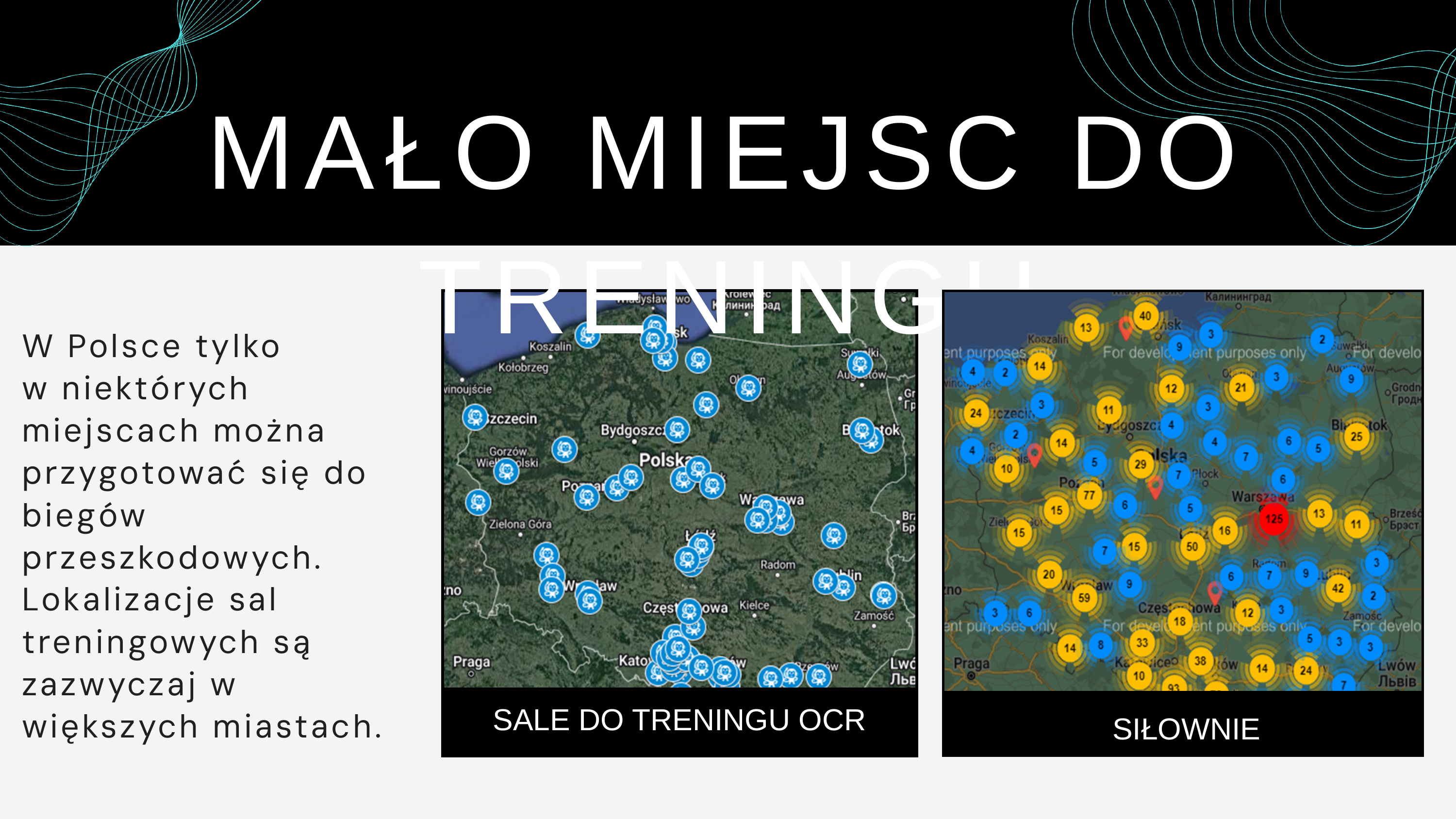

MAŁO MIEJSC DO TRENINGU

W Polsce tylko
w niektórych miejscach można przygotować się do biegów przeszkodowych. Lokalizacje sal treningowych są zazwyczaj w większych miastach.

SIŁOWNIE

SALE DO TRENINGU OCR